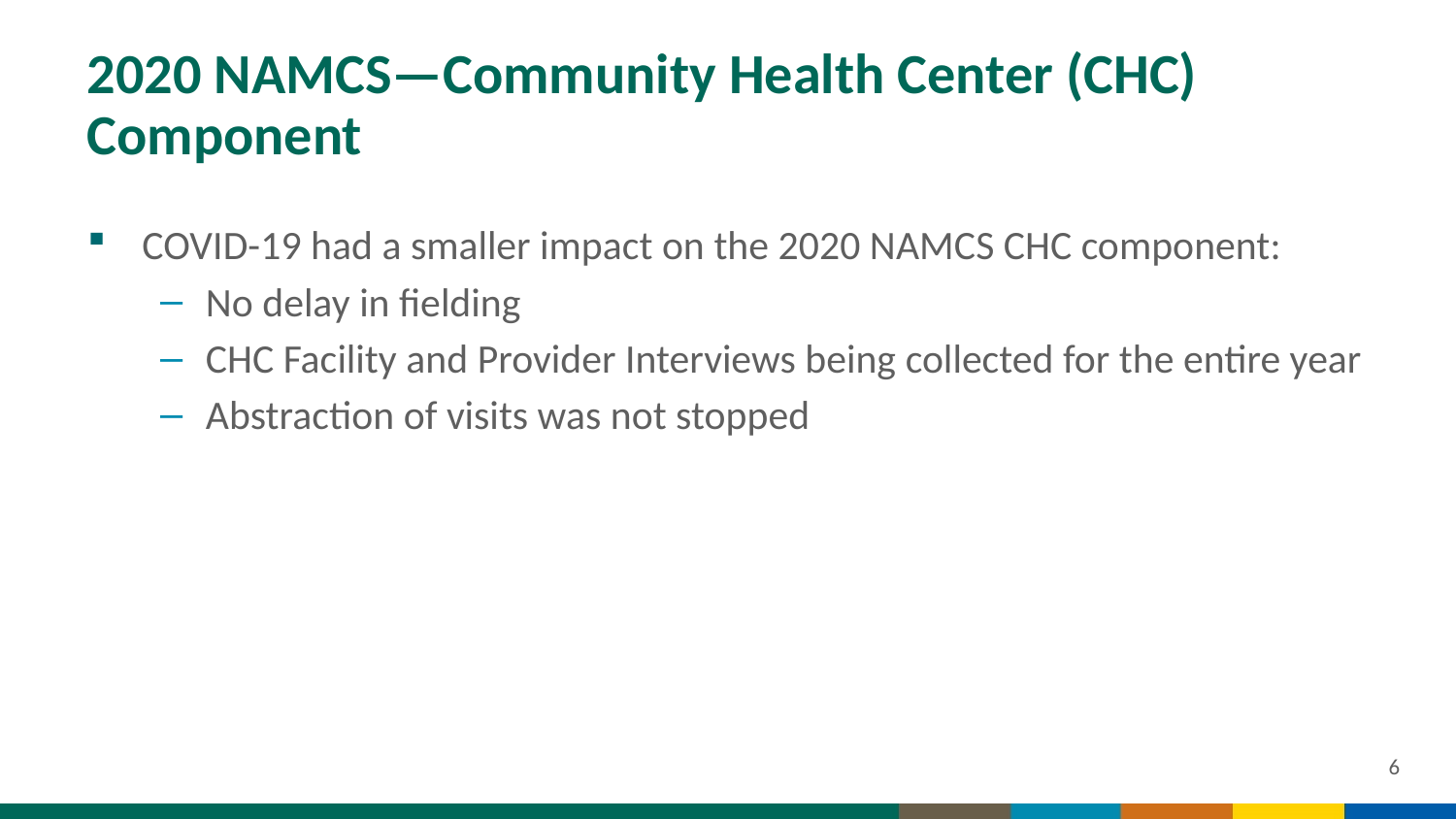

# 2020 NAMCS—Community Health Center (CHC)  Component
COVID-19 had a smaller impact on the 2020 NAMCS CHC component:
No delay in fielding
CHC Facility and Provider Interviews being collected for the entire year
Abstraction of visits was not stopped